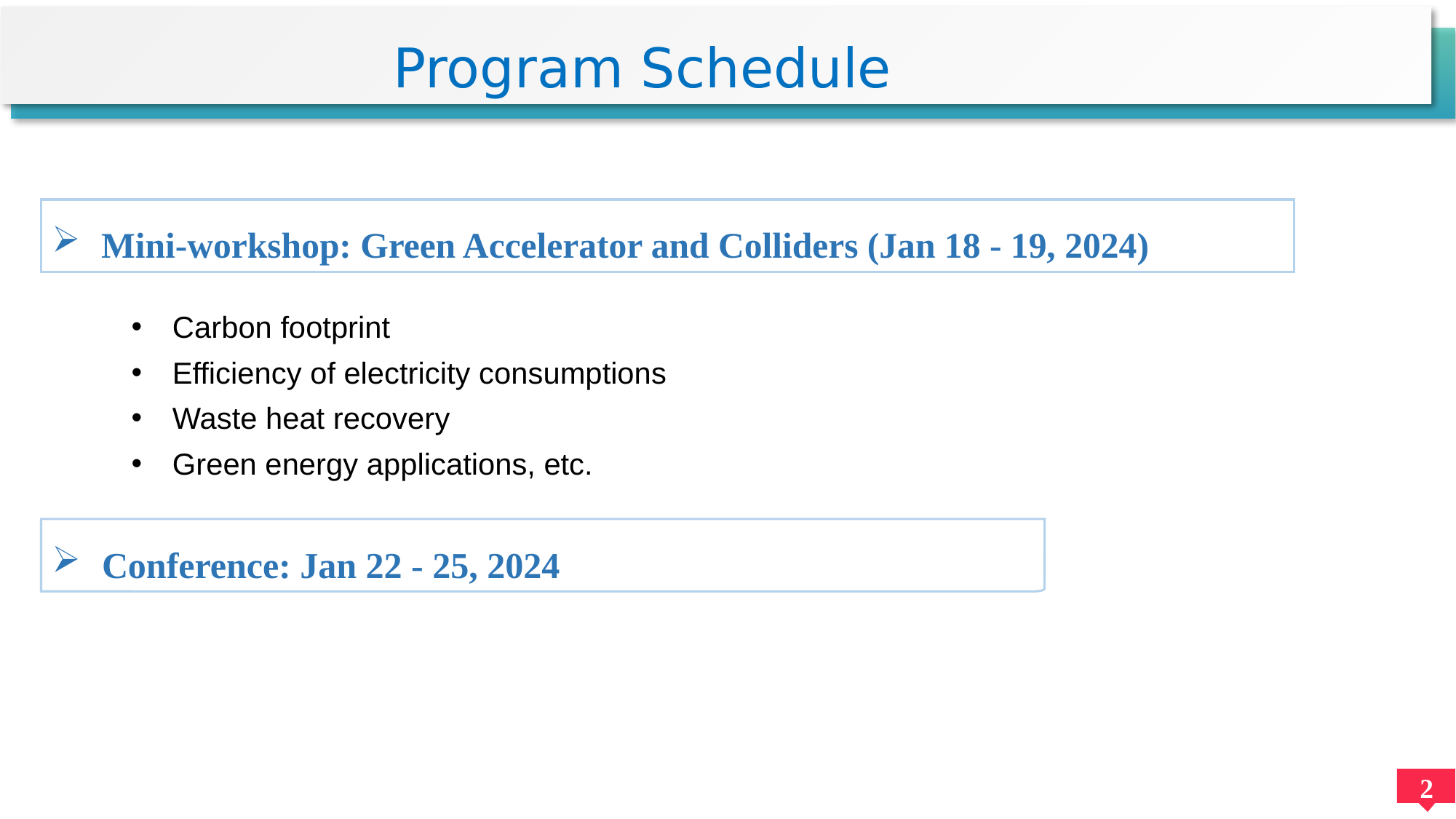

# Program Schedule
Mini-workshop: Green Accelerator and Colliders (Jan 18 - 19, 2024)
Carbon footprint
Efficiency of electricity consumptions
Waste heat recovery
Green energy applications, etc.
Conference: Jan 22 - 25, 2024